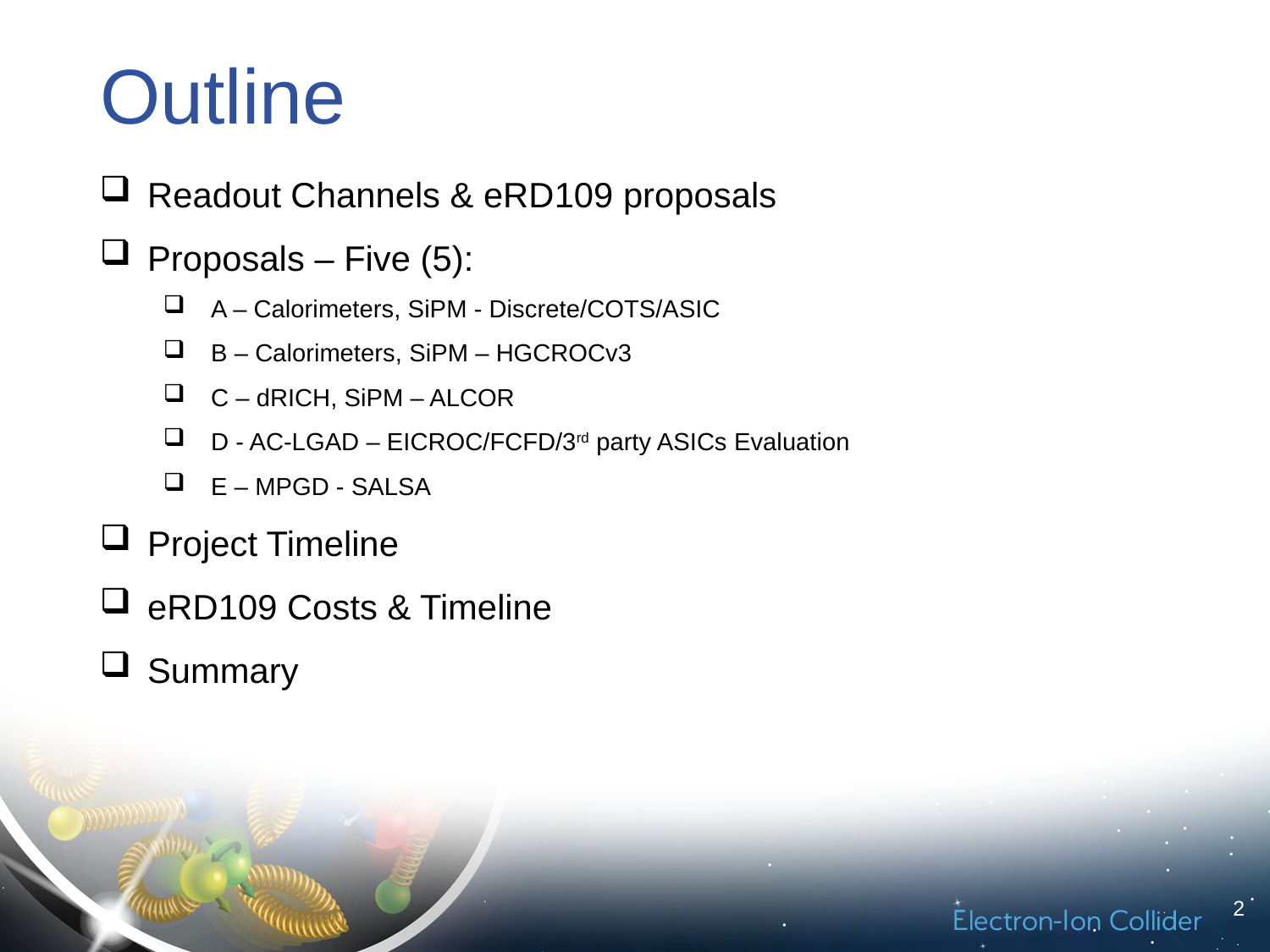

# Outline
Readout Channels & eRD109 proposals
Proposals – Five (5):
A – Calorimeters, SiPM - Discrete/COTS/ASIC
B – Calorimeters, SiPM – HGCROCv3
C – dRICH, SiPM – ALCOR
D - AC-LGAD – EICROC/FCFD/3rd party ASICs Evaluation
E – MPGD - SALSA
Project Timeline
eRD109 Costs & Timeline
Summary
2